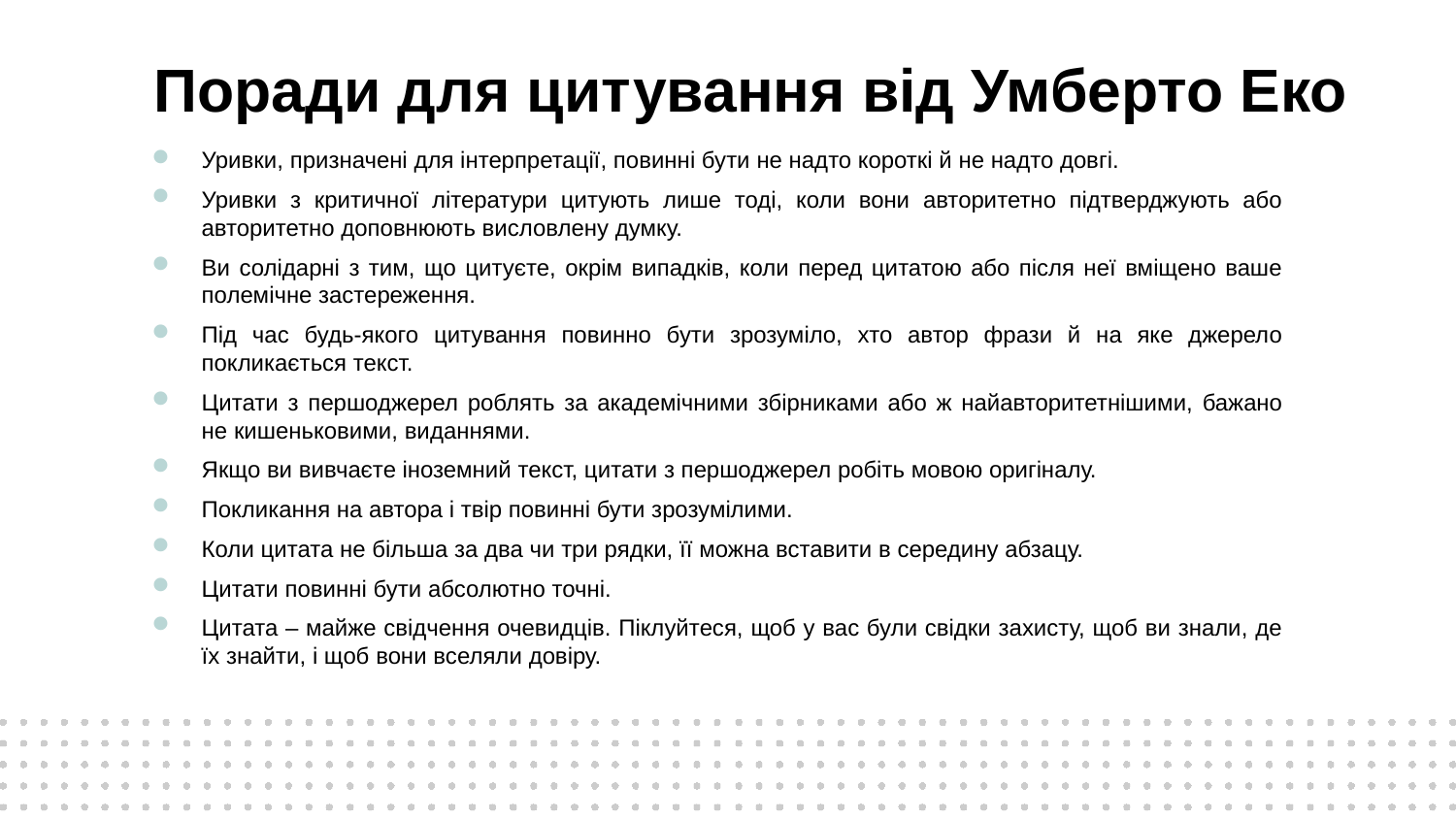

# Поради для цитування від Умберто Еко
Уривки, призначені для інтерпретації, повинні бути не надто короткі й не надто довгі.
Уривки з критичної літератури цитують лише тоді, коли вони авторитетно підтверджують або авторитетно доповнюють висловлену думку.
Ви солідарні з тим, що цитуєте, окрім випадків, коли перед цитатою або після неї вміщено ваше полемічне застереження.
Під час будь-якого цитування повинно бути зрозуміло, хто автор фрази й на яке джерело покликається текст.
Цитати з першоджерел роблять за академічними збірниками або ж найавторитетнішими, бажано не кишеньковими, виданнями.
Якщо ви вивчаєте іноземний текст, цитати з першоджерел робіть мовою оригіналу.
Покликання на автора і твір повинні бути зрозумілими.
Коли цитата не більша за два чи три рядки, її можна вставити в середину абзацу.
Цитати повинні бути абсолютно точні.
Цитата – майже свідчення очевидців. Піклуйтеся, щоб у вас були свідки захисту, щоб ви знали, де їх знайти, і щоб вони вселяли довіру.